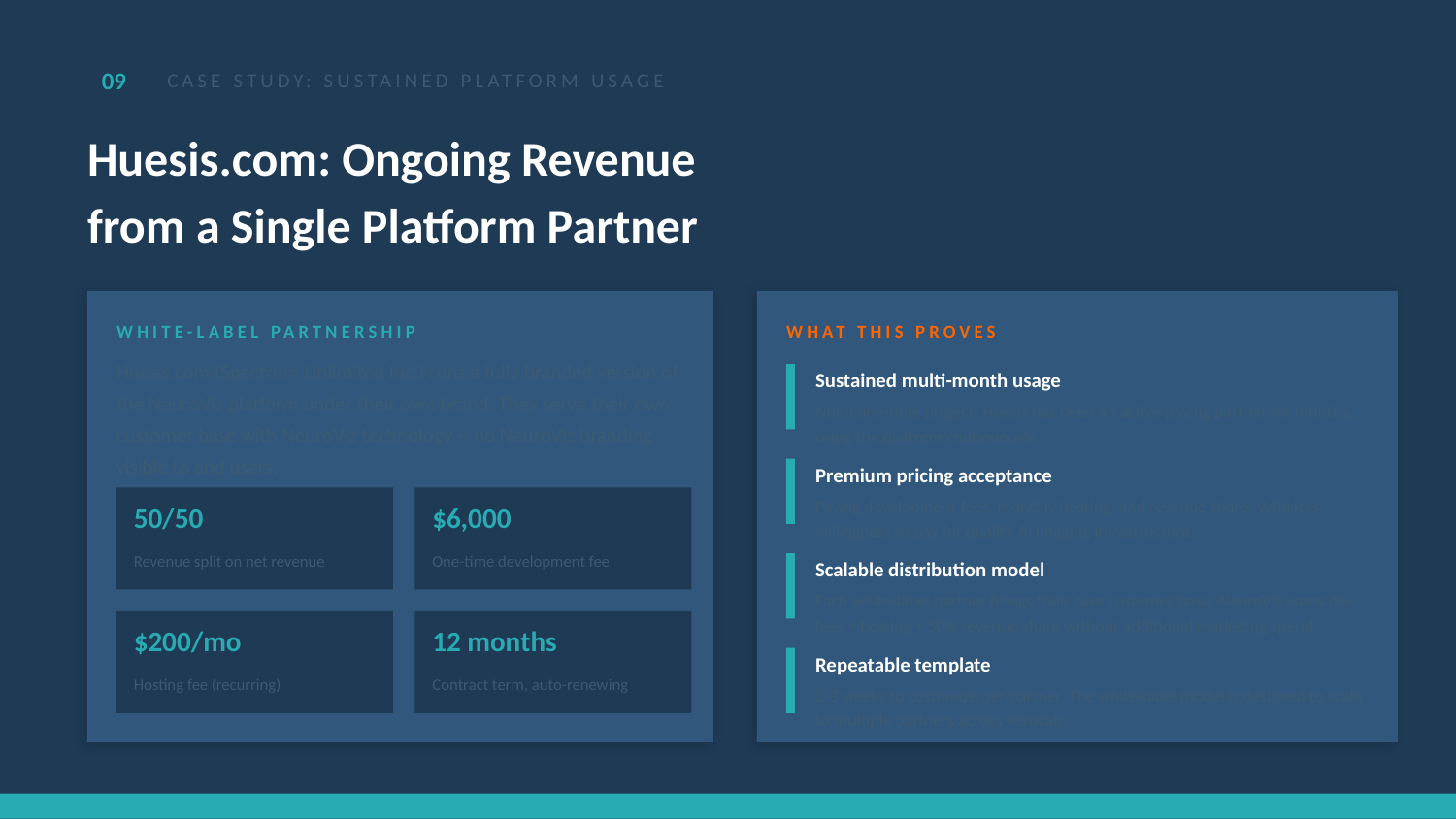

09
CASE STUDY: SUSTAINED PLATFORM USAGE
Huesis.com: Ongoing Revenue
from a Single Platform Partner

WHITE-LABEL PARTNERSHIP
WHAT THIS PROVES
Huesis.com (Spectrum Unlimited Inc.) runs a fully branded version of the NeuroViz platform under their own brand. They serve their own customer base with NeuroViz technology -- no NeuroViz branding visible to end users.

Sustained multi-month usage
Not a one-time project. Huesis has been an active paying partner for months, using the platform continuously.

Premium pricing acceptance

Paying development fees, monthly hosting, and revenue share. Validates willingness to pay for quality AI imaging infrastructure.
50/50
$6,000
Revenue split on net revenue
One-time development fee

Scalable distribution model
Each white-label partner brings their own customer base. NeuroViz earns dev fees + hosting + 50% revenue share without additional marketing spend.

$200/mo
12 months

Repeatable template
Hosting fee (recurring)
Contract term, auto-renewing
2-3 weeks to customize per partner. The white-label model is designed to scale to multiple partners across verticals.